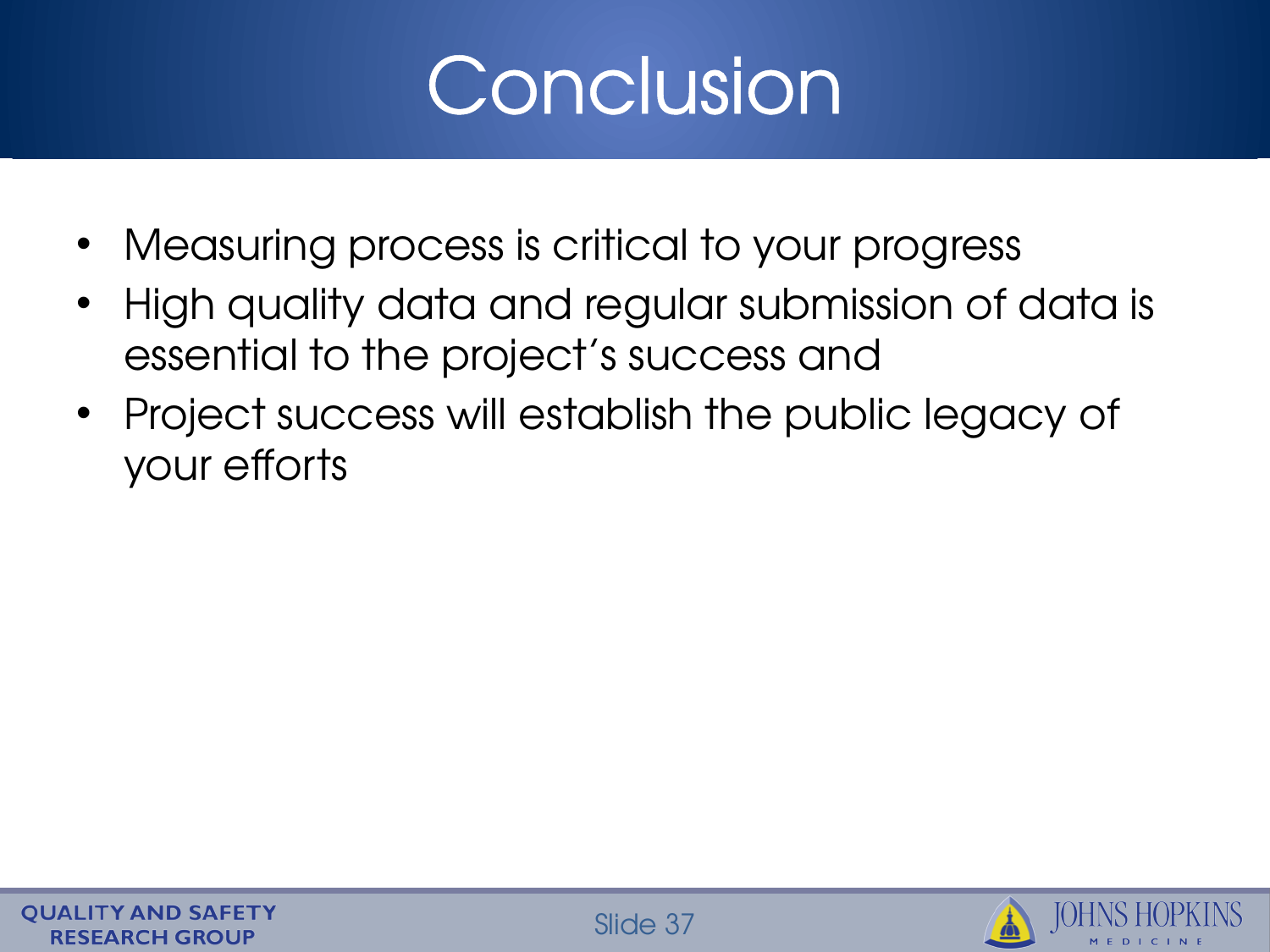

# Conclusion
Measuring process is critical to your progress
High quality data and regular submission of data is essential to the project’s success and
Project success will establish the public legacy of your efforts